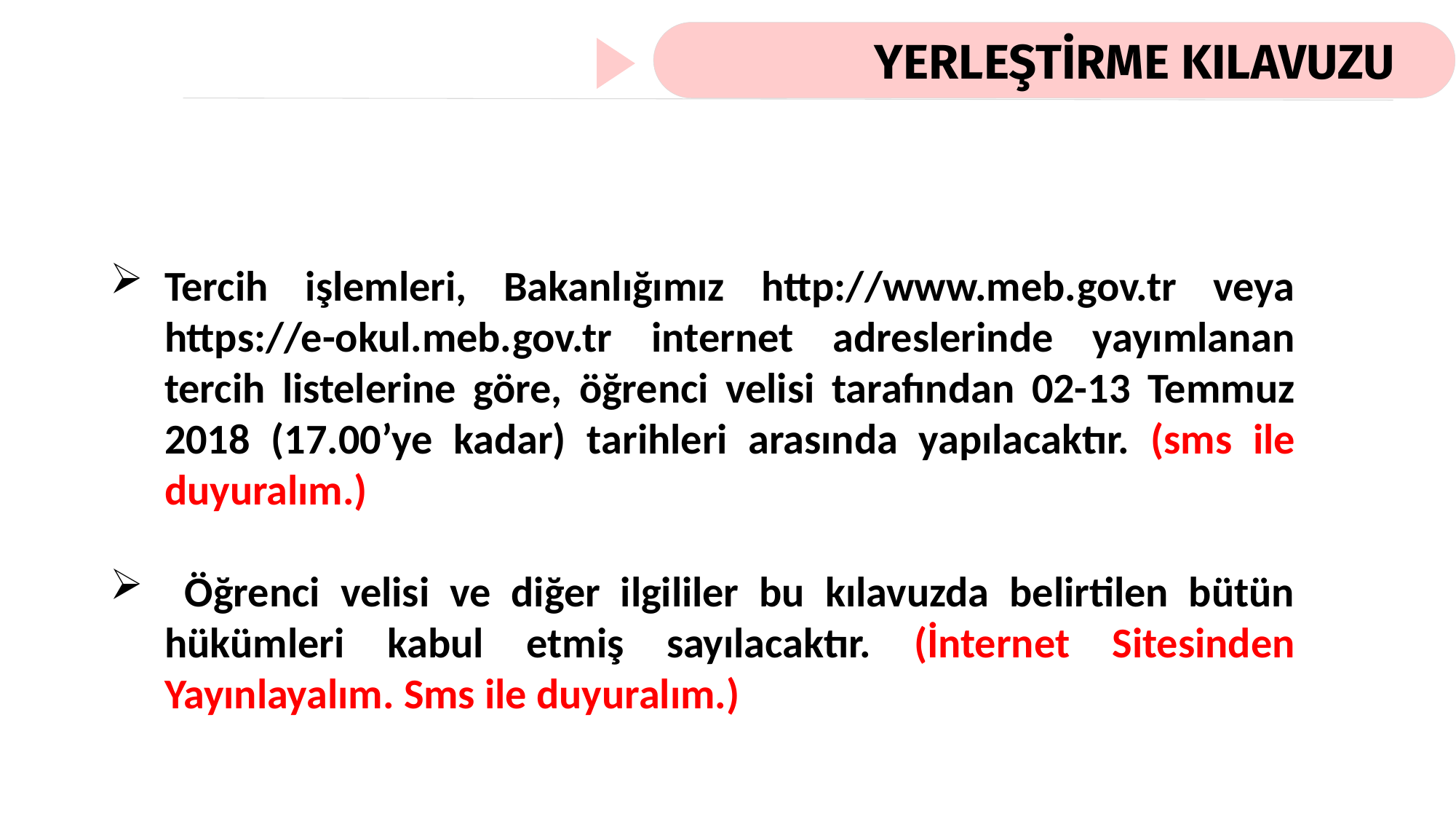

YERLEŞTİRME KILAVUZU

Tercih işlemleri, Bakanlığımız http://www.meb.gov.tr veya https://e-okul.meb.gov.tr internet adreslerinde yayımlanan tercih listelerine göre, öğrenci velisi tarafından 02-13 Temmuz 2018 (17.00’ye kadar) tarihleri arasında yapılacaktır. (sms ile duyuralım.)

 Öğrenci velisi ve diğer ilgililer bu kılavuzda belirtilen bütün hükümleri kabul etmiş sayılacaktır. (İnternet Sitesinden Yayınlayalım. Sms ile duyuralım.)